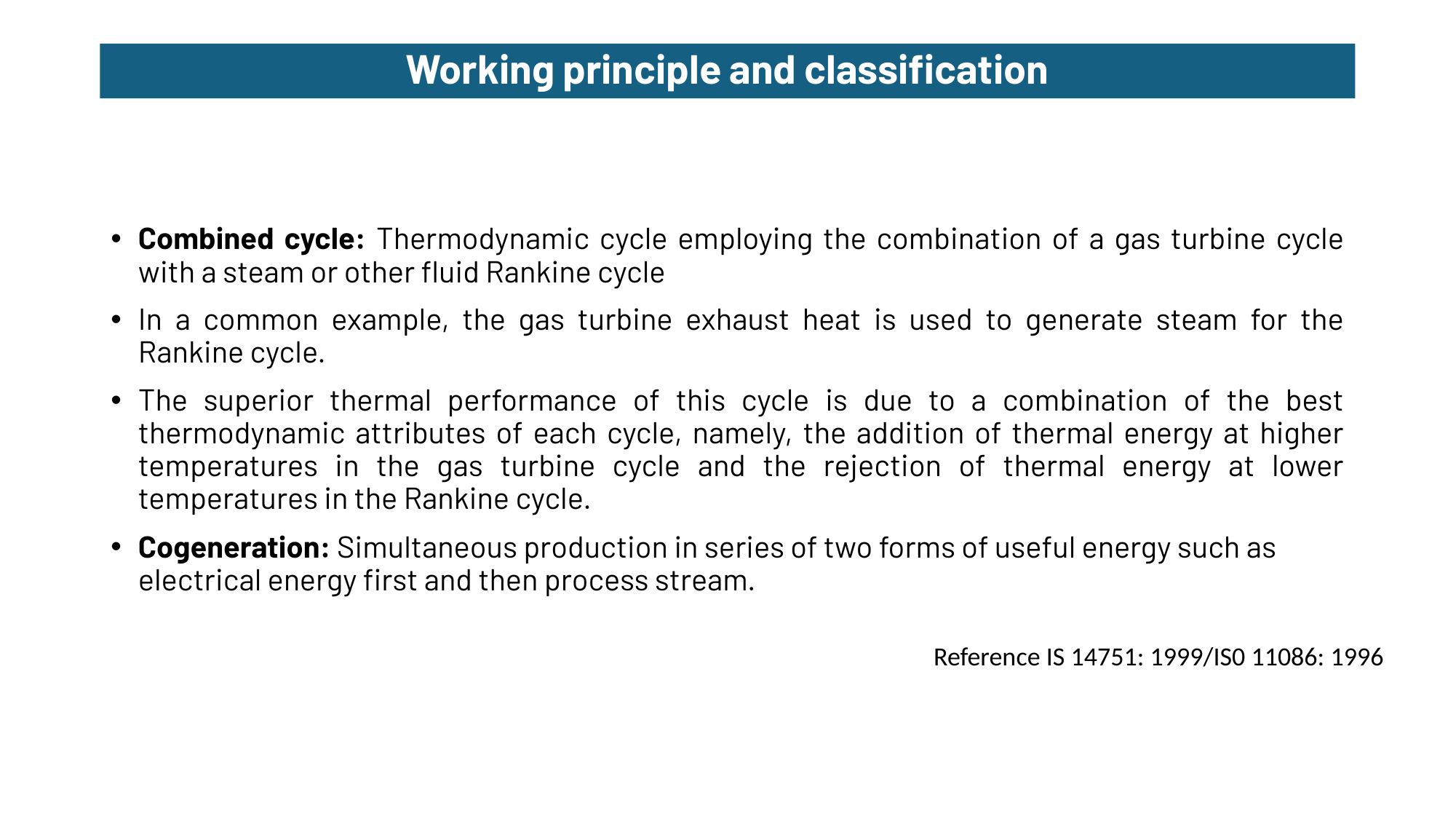

Working principle and classification
Combined cycle: Thermodynamic cycle employing the combination of a gas turbine cycle with a steam or other fluid Rankine cycle
In a common example, the gas turbine exhaust heat is used to generate steam for the Rankine cycle.
The superior thermal performance of this cycle is due to a combination of the best thermodynamic attributes of each cycle, namely, the addition of thermal energy at higher temperatures in the gas turbine cycle and the rejection of thermal energy at lower temperatures in the Rankine cycle.
Cogeneration: Simultaneous production in series of two forms of useful energy such as electrical energy first and then process stream.
# Reference IS 14751: 1999/IS0 11086: 1996